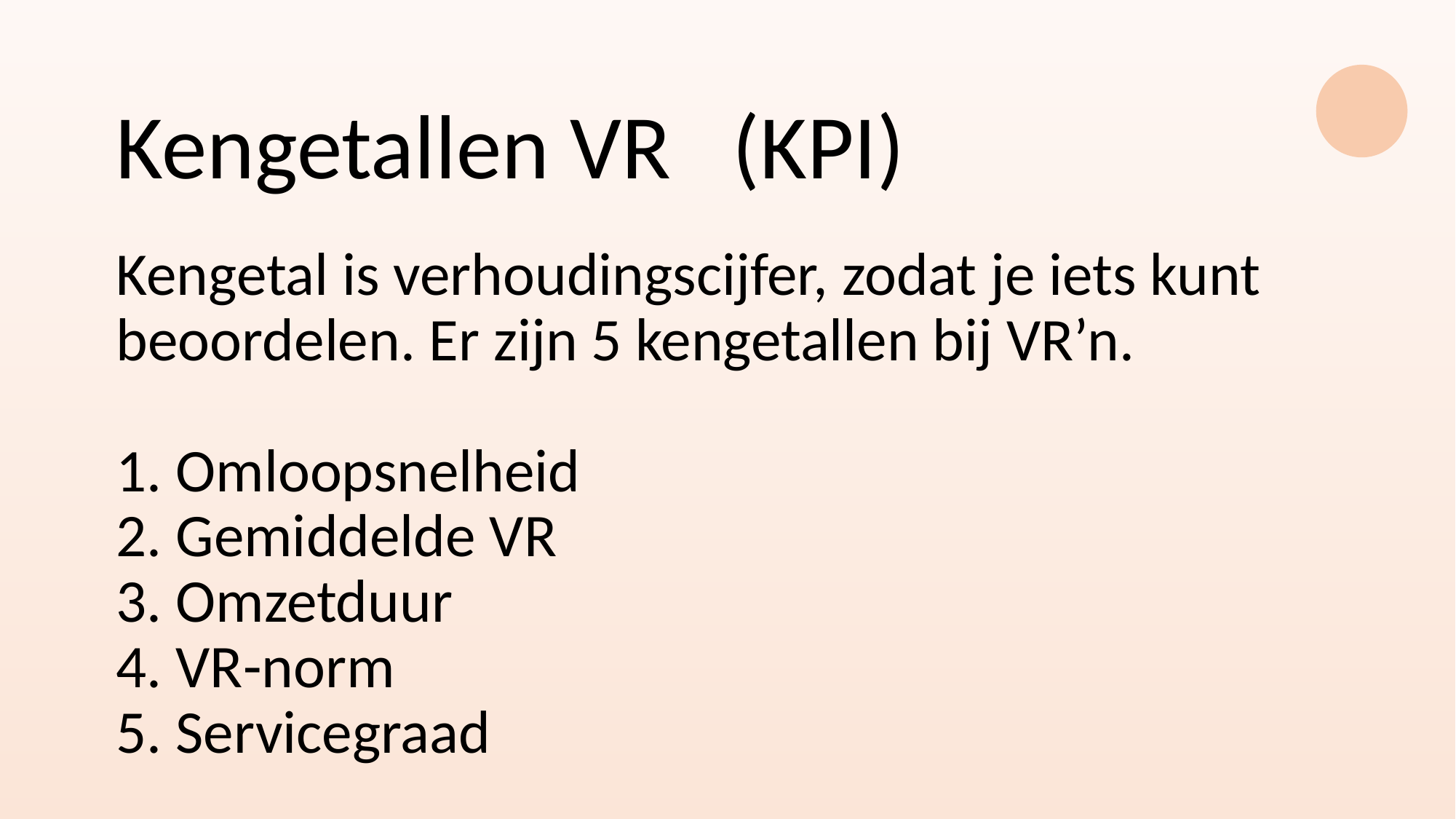

# Kengetallen VR   (KPI) Kengetal is verhoudingscijfer, zodat je iets kunt beoordelen. Er zijn 5 kengetallen bij VR’n. 1. Omloopsnelheid 2. Gemiddelde VR 3. Omzetduur 4. VR-norm 5. Servicegraad